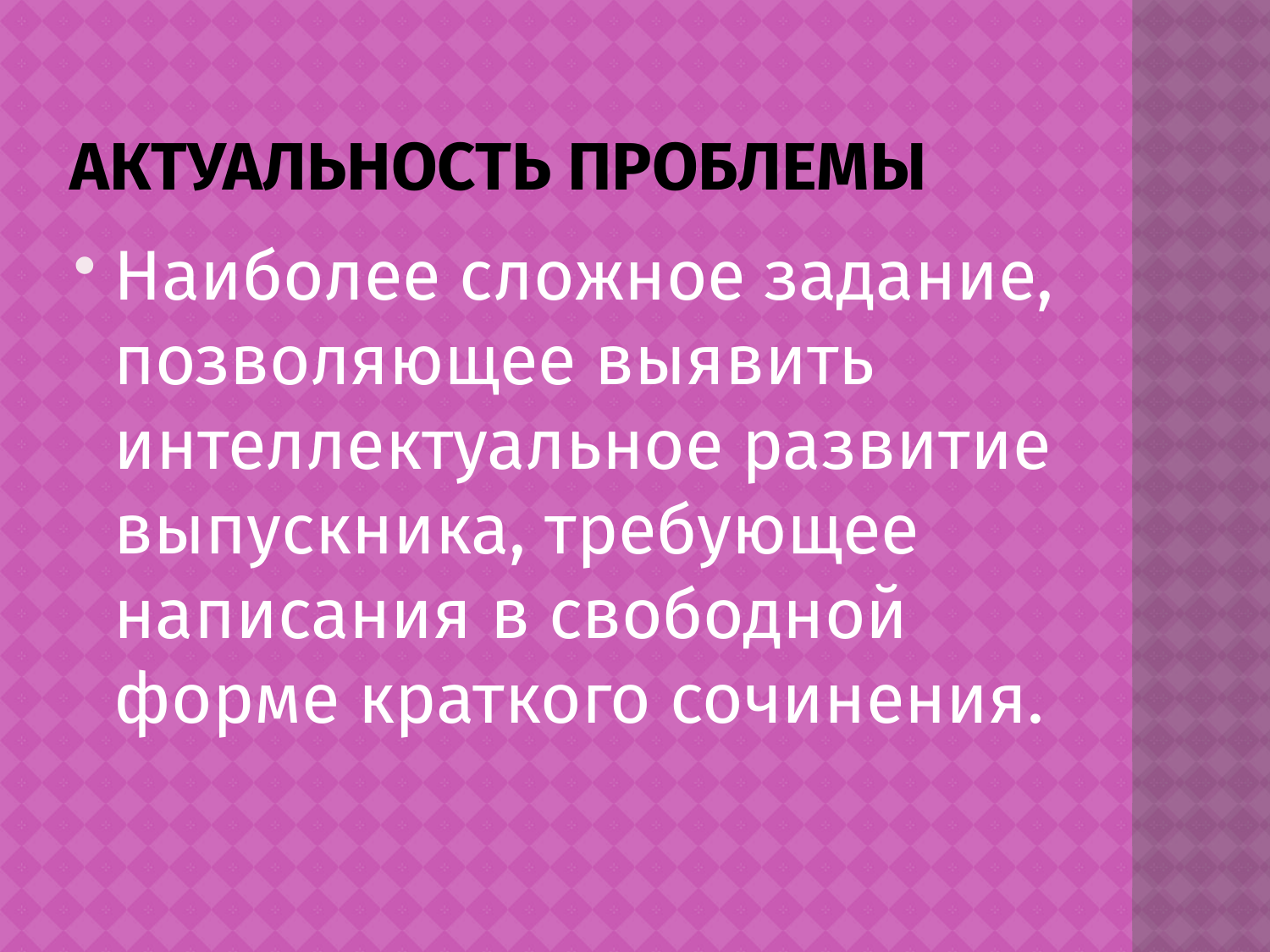

# Актуальность проблемы
Наиболее сложное задание, позволяющее выявить интеллектуальное развитие выпускника, требующее написания в свободной форме краткого сочинения.